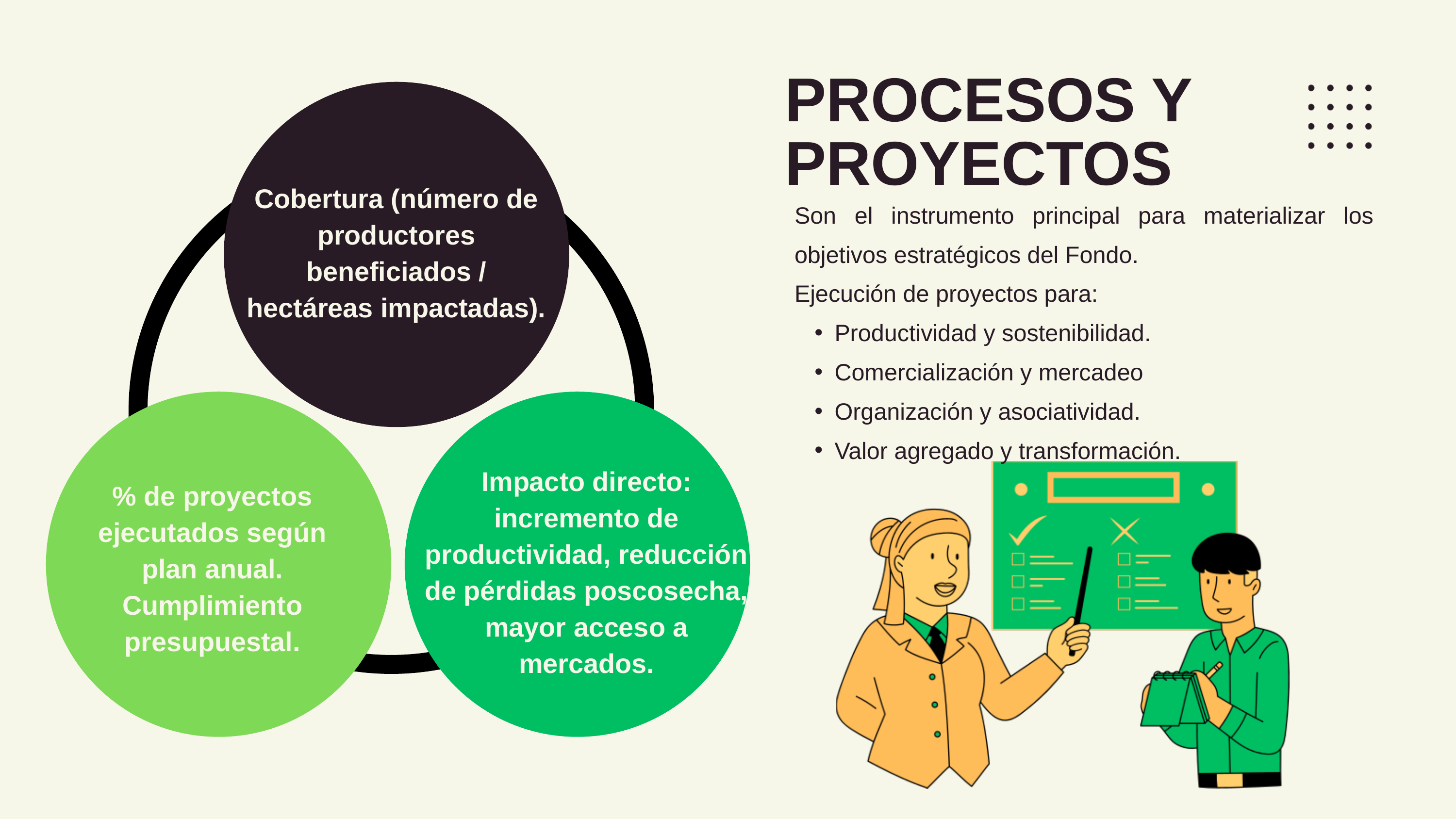

PROCESOS Y

PROYECTOS

Cobertura (número de productores beneficiados / hectáreas impactadas).
Son el instrumento principal para materializar los objetivos estratégicos del Fondo.
Ejecución de proyectos para:
Productividad y sostenibilidad.
Comercialización y mercadeo
Organización y asociatividad.
Valor agregado y transformación.

Impacto directo: incremento de productividad, reducción de pérdidas poscosecha, mayor acceso a mercados.

% de proyectos ejecutados según plan anual.
Cumplimiento presupuestal.